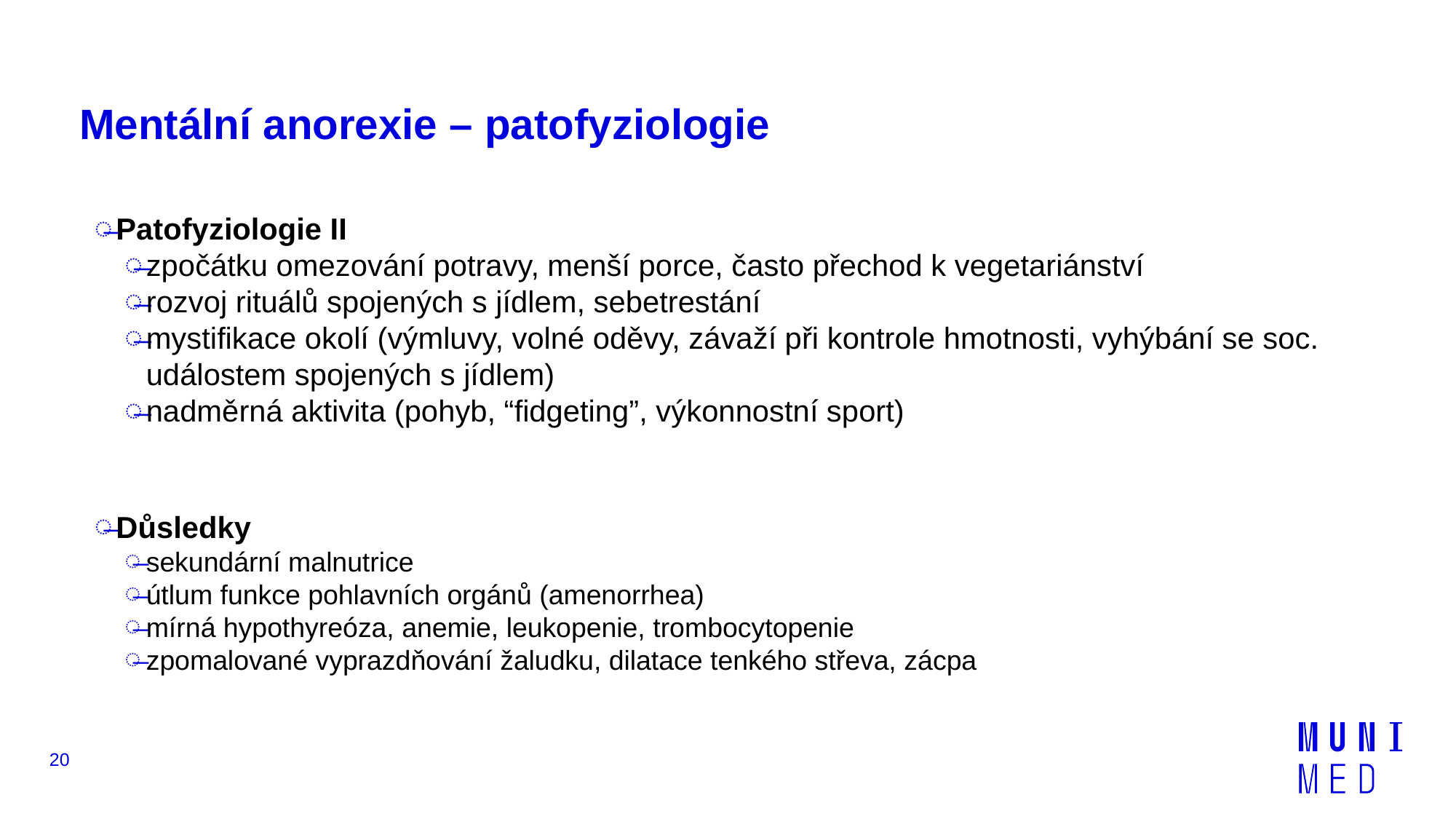

# Mentální anorexie – patofyziologie

Patofyziologie II
zpočátku omezování potravy, menší porce, často přechod k vegetariánství
rozvoj rituálů spojených s jídlem, sebetrestání
mystifikace okolí (výmluvy, volné oděvy, závaží při kontrole hmotnosti, vyhýbání se soc. událostem spojených s jídlem)
nadměrná aktivita (pohyb, “fidgeting”, výkonnostní sport)

Důsledky
sekundární malnutrice
útlum funkce pohlavních orgánů (amenorrhea)
mírná hypothyreóza, anemie, leukopenie, trombocytopenie
zpomalované vyprazdňování žaludku, dilatace tenkého střeva, zácpa
20